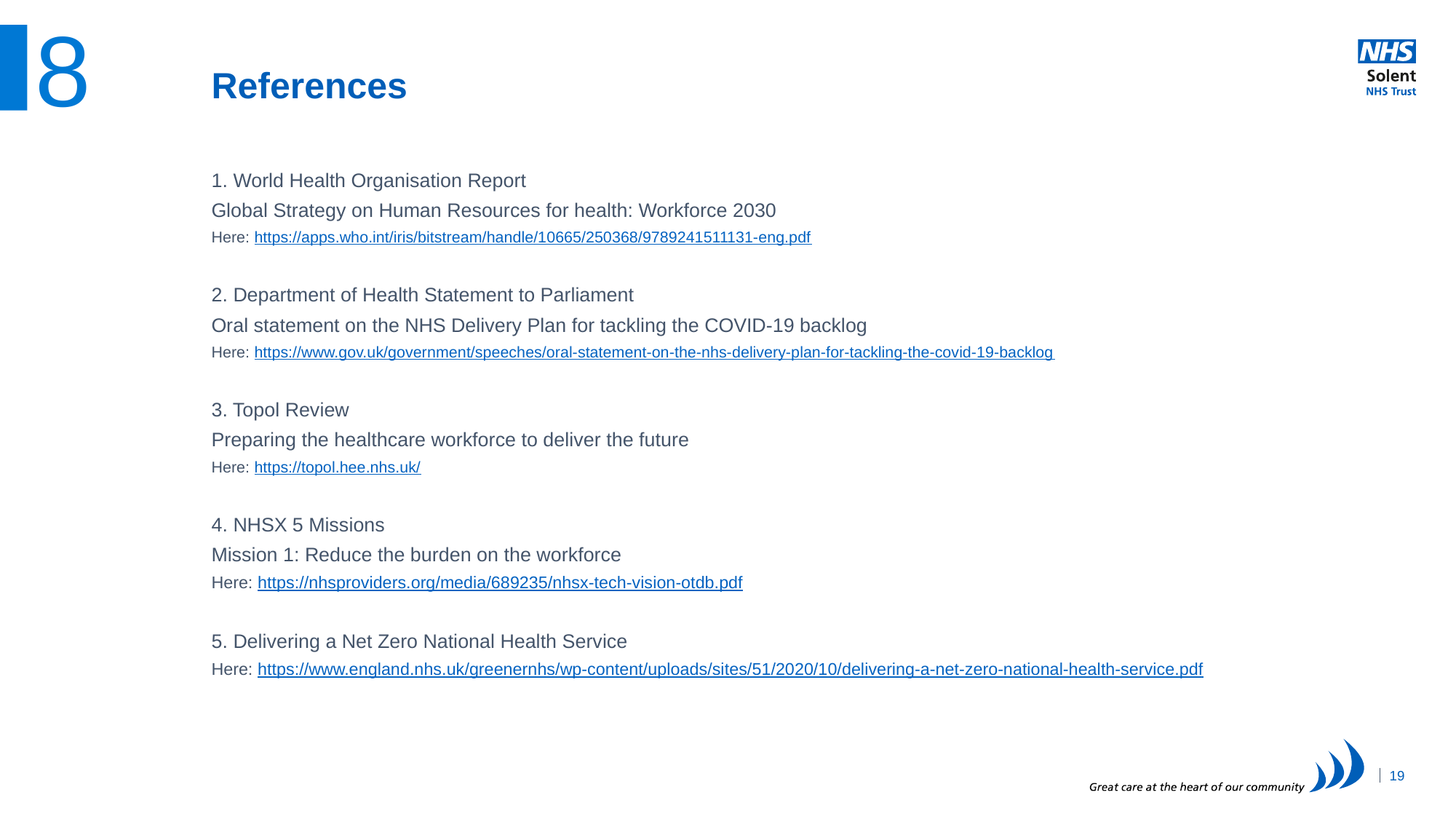

8

# References
1. World Health Organisation Report
Global Strategy on Human Resources for health: Workforce 2030
Here: https://apps.who.int/iris/bitstream/handle/10665/250368/9789241511131-eng.pdf

2. Department of Health Statement to Parliament
Oral statement on the NHS Delivery Plan for tackling the COVID-19 backlog
Here: https://www.gov.uk/government/speeches/oral-statement-on-the-nhs-delivery-plan-for-tackling-the-covid-19-backlog

3. Topol Review
Preparing the healthcare workforce to deliver the future
Here: https://topol.hee.nhs.uk/

4. NHSX 5 Missions
Mission 1: Reduce the burden on the workforce
Here: https://nhsproviders.org/media/689235/nhsx-tech-vision-otdb.pdf

5. Delivering a Net Zero National Health Service
Here: https://www.england.nhs.uk/greenernhs/wp-content/uploads/sites/51/2020/10/delivering-a-net-zero-national-health-service.pdf

19